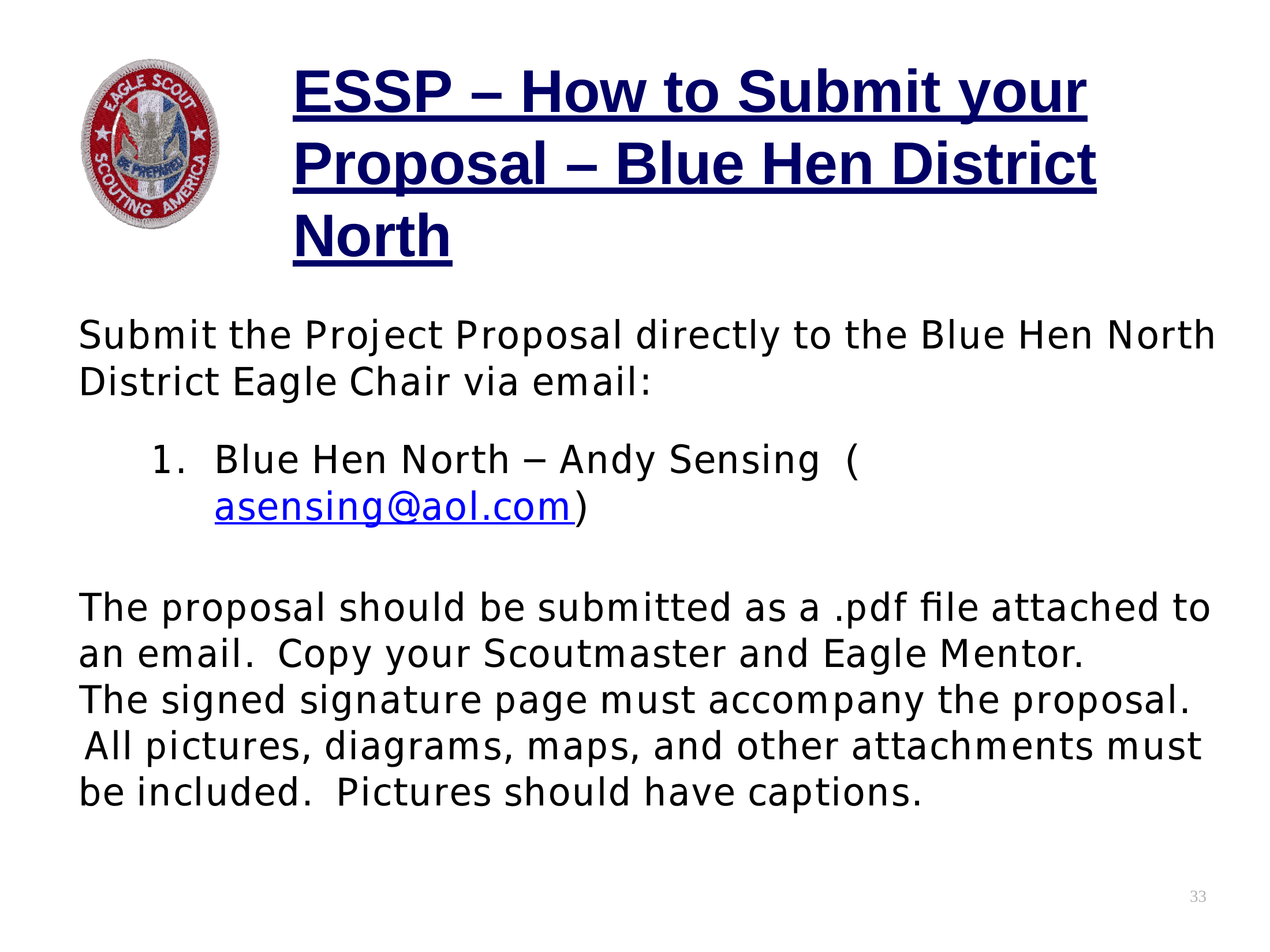

# ESSP – How to Submit your Proposal – Blue Hen District North
Submit the Project Proposal directly to the Blue Hen North District Eagle Chair via email:
Blue Hen North – Andy Sensing  (asensing@aol.com)

The proposal should be submitted as a .pdf file attached to an email.  Copy your Scoutmaster and Eagle Mentor.
The signed signature page must accompany the proposal.
All pictures, diagrams, maps, and other attachments must be included.  Pictures should have captions.
33